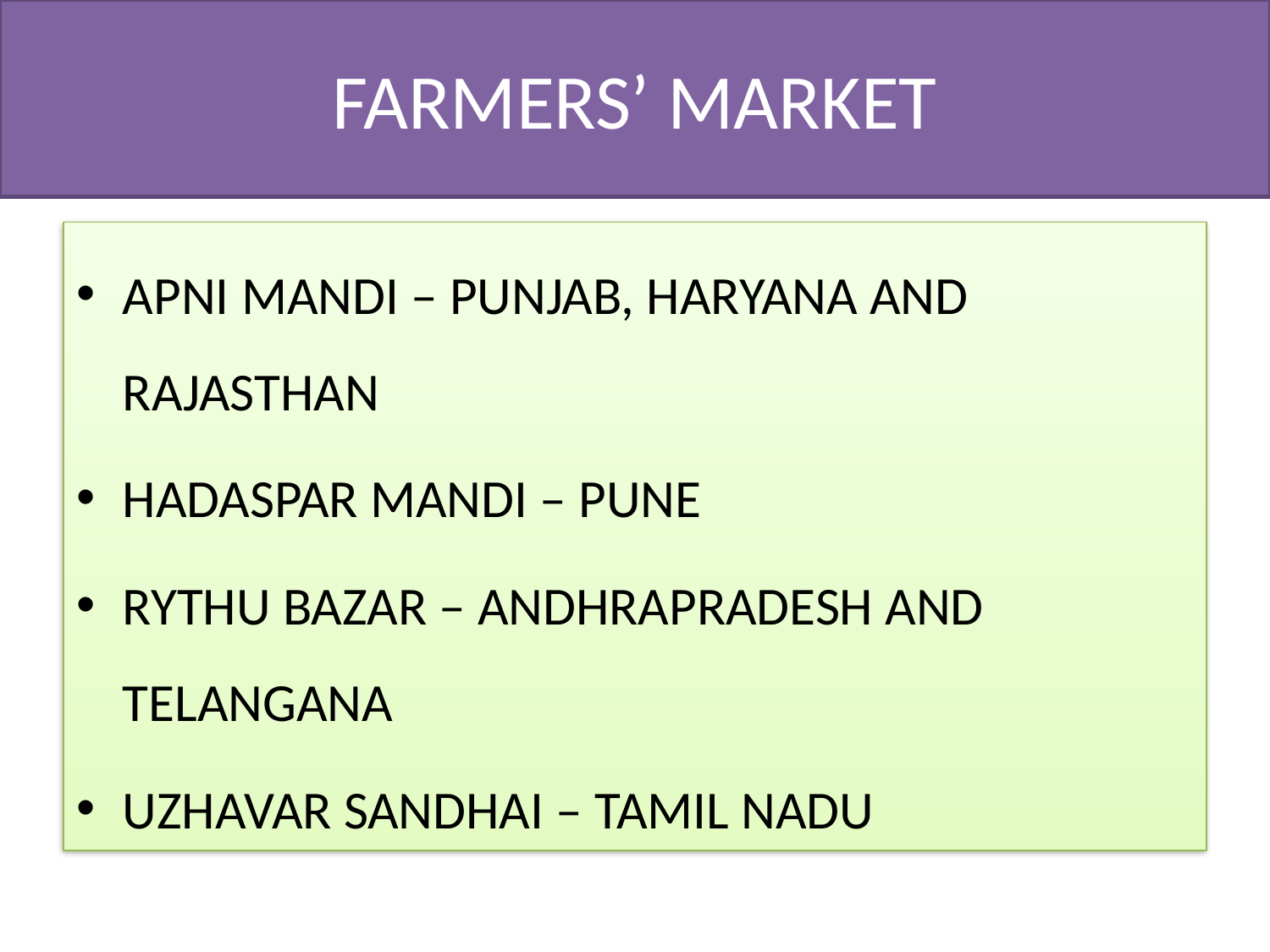

# FARMERS’ MARKET
APNI MANDI – PUNJAB, HARYANA AND RAJASTHAN
HADASPAR MANDI – PUNE
RYTHU BAZAR – ANDHRAPRADESH AND TELANGANA
UZHAVAR SANDHAI – TAMIL NADU